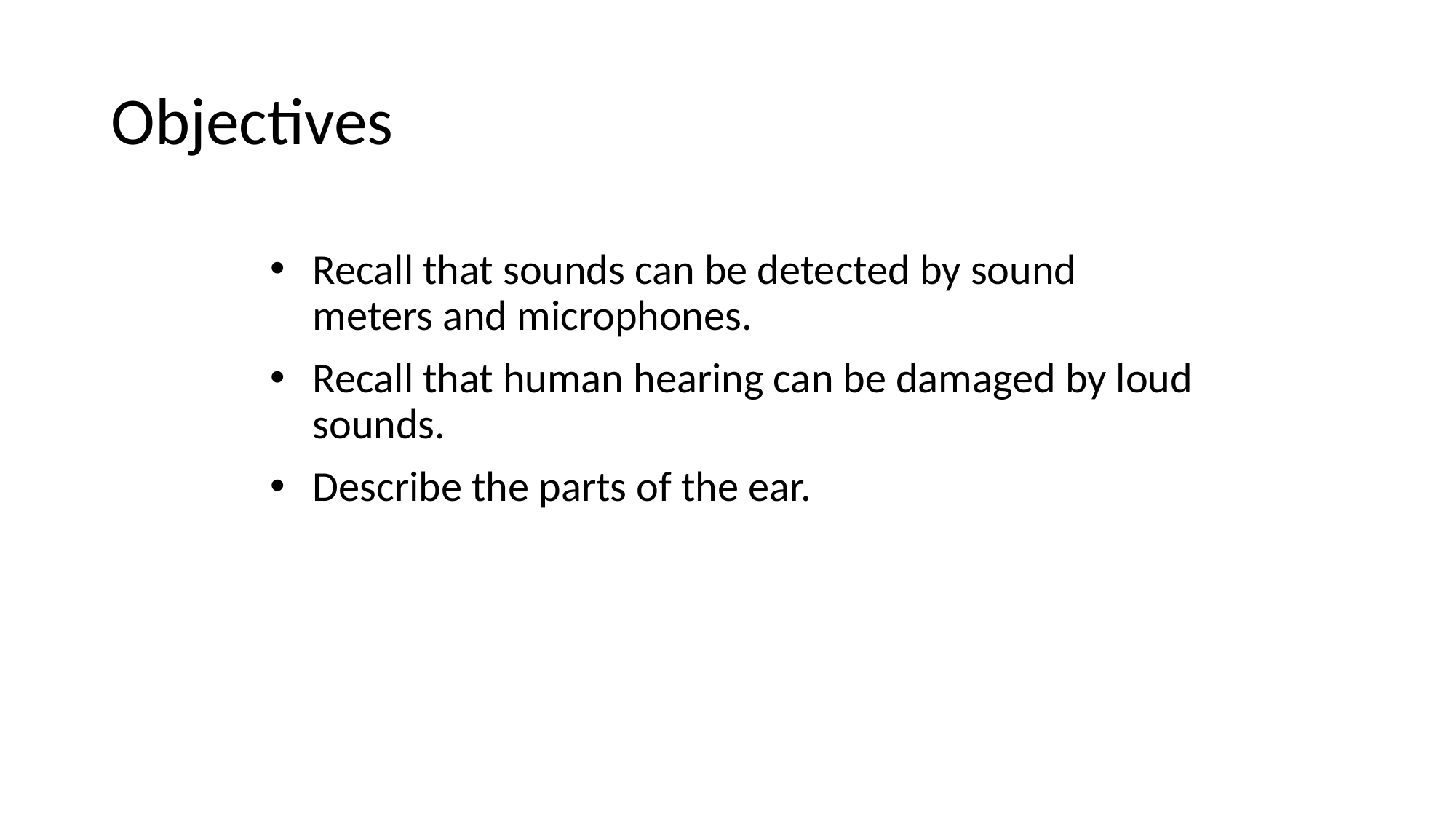

# Objectives
Recall that sounds can be detected by sound meters and microphones.
Recall that human hearing can be damaged by loud sounds.
Describe the parts of the ear.
© Pearson Education Ltd 2014. Copying permitted for purchasing institution only.  This material is not copyright free.